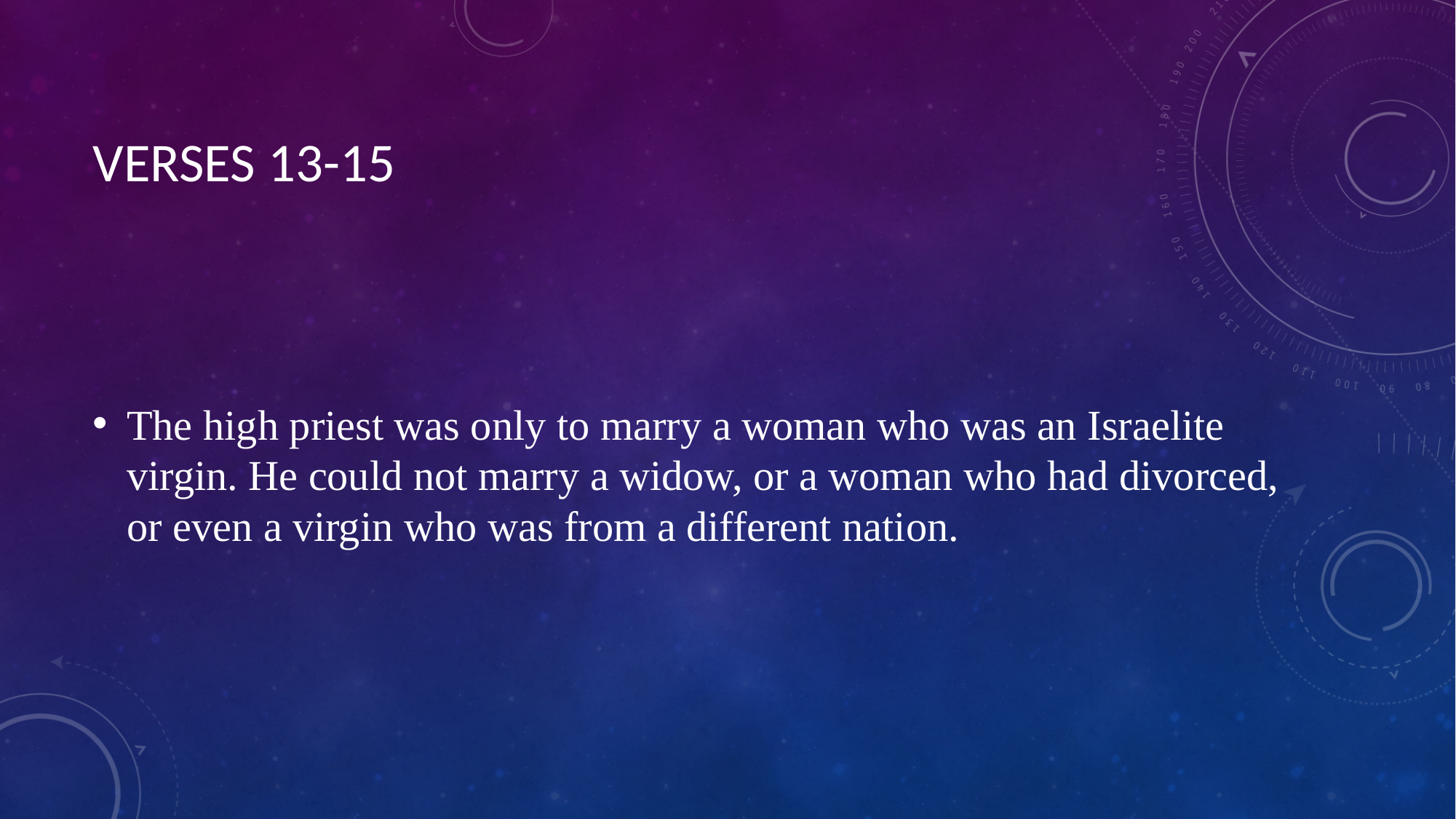

# Verses 13-15
The high priest was only to marry a woman who was an Israelite virgin. He could not marry a widow, or a woman who had divorced, or even a virgin who was from a different nation.